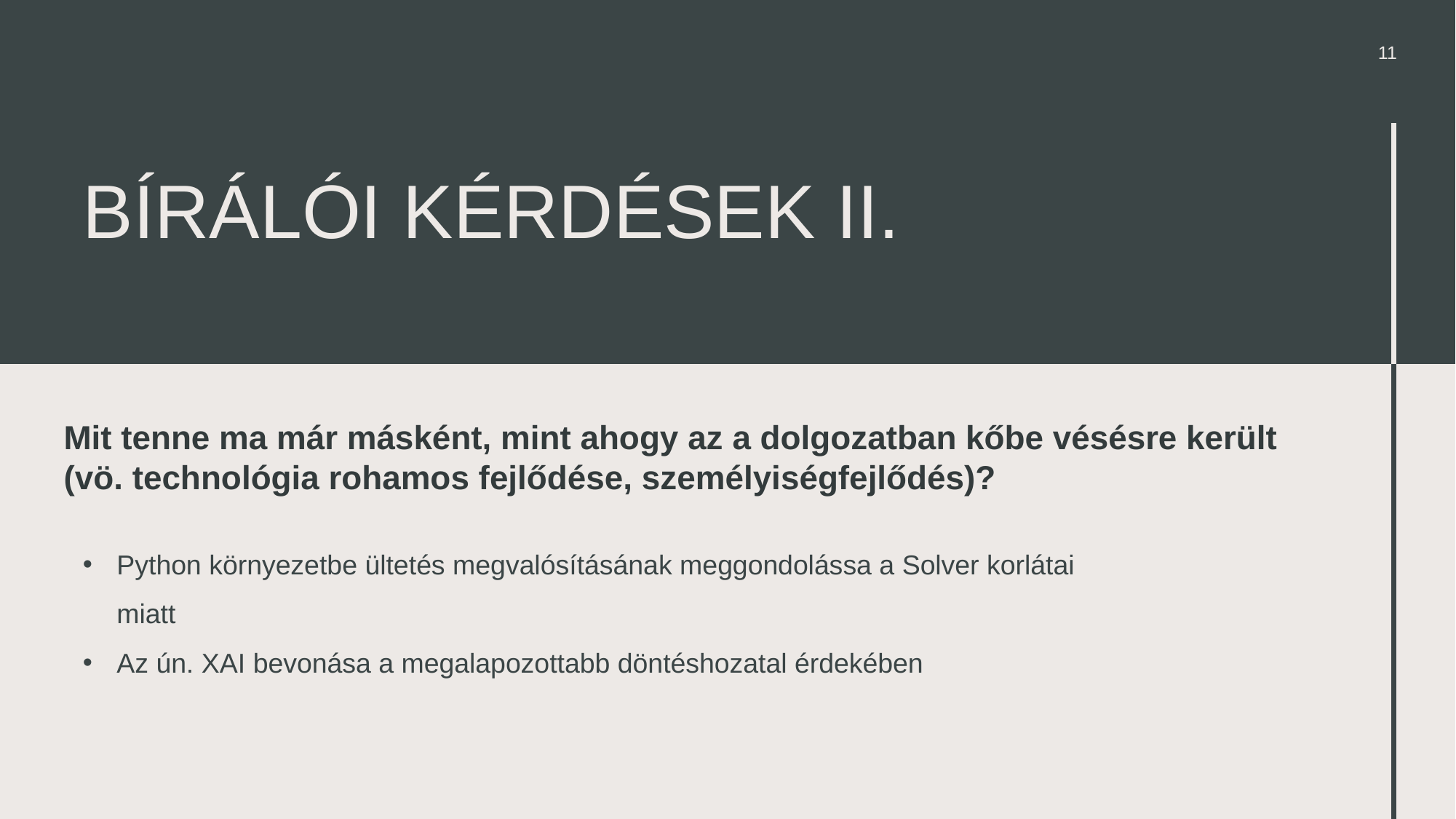

11
# Bírálói kérdések II.
Mit tenne ma már másként, mint ahogy az a dolgozatban kőbe vésésre került (vö. technológia rohamos fejlődése, személyiségfejlődés)?

Python környezetbe ültetés megvalósításának meggondolássa a Solver korlátai miatt
Az ún. XAI bevonása a megalapozottabb döntéshozatal érdekében